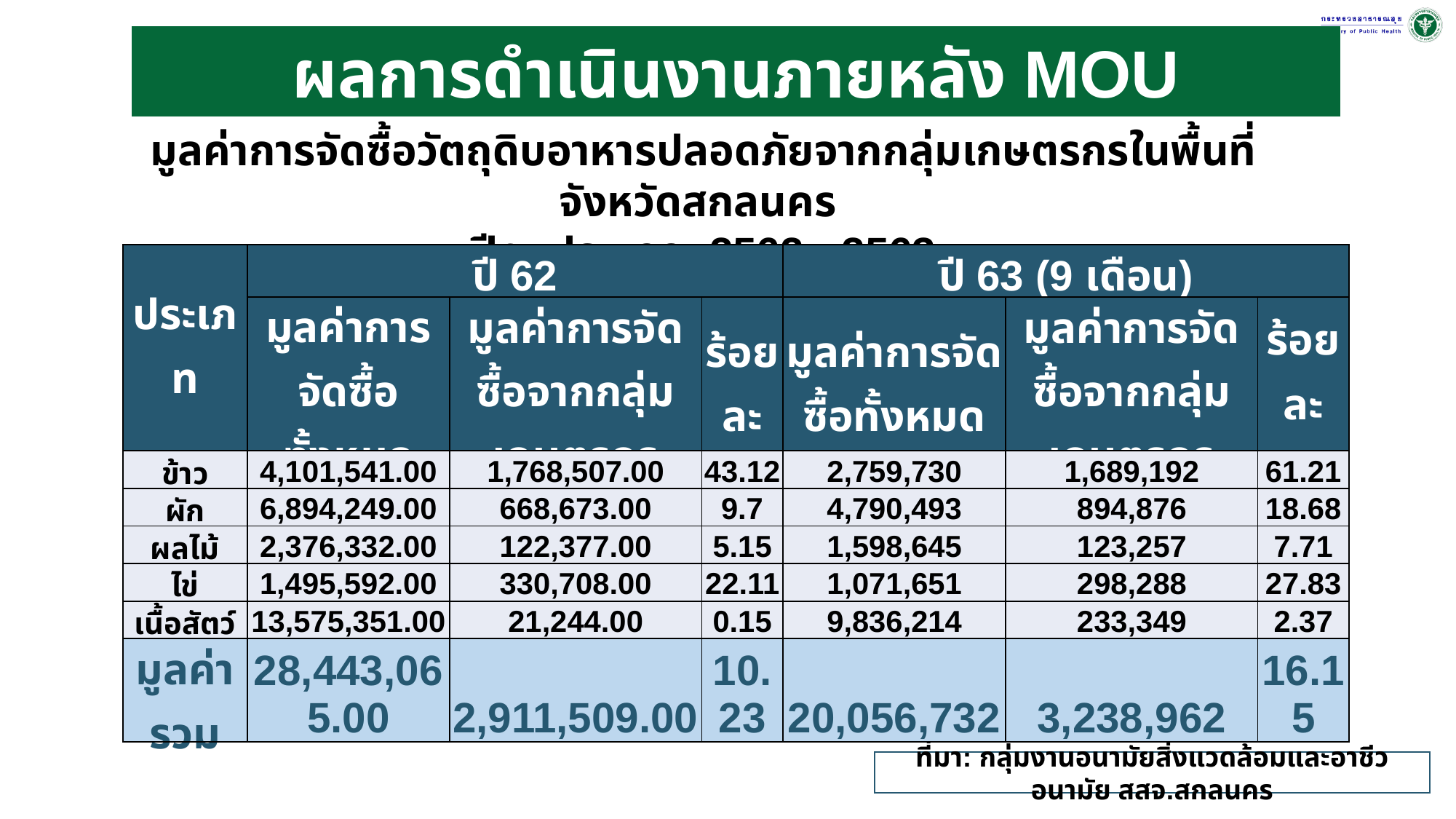

ผลการดำเนินงานภายหลัง MOU
มูลค่าการจัดซื้อวัตถุดิบอาหารปลอดภัยจากกลุ่มเกษตรกรในพื้นที่จังหวัดสกลนคร
ปีงบประมาณ 2562 - 2563
| ประเภท | ปี 62 |  |  | ปี 63 (9 เดือน) |  |  |
| --- | --- | --- | --- | --- | --- | --- |
|  | มูลค่าการจัดซื้อทั้งหมด | มูลค่าการจัดซื้อจากกลุ่มเกษตรกร | ร้อยละ | มูลค่าการจัดซื้อทั้งหมด | มูลค่าการจัดซื้อจากกลุ่มเกษตรกร | ร้อยละ |
| ข้าว | 4,101,541.00 | 1,768,507.00 | 43.12 | 2,759,730 | 1,689,192 | 61.21 |
| ผัก | 6,894,249.00 | 668,673.00 | 9.7 | 4,790,493 | 894,876 | 18.68 |
| ผลไม้ | 2,376,332.00 | 122,377.00 | 5.15 | 1,598,645 | 123,257 | 7.71 |
| ไข่ | 1,495,592.00 | 330,708.00 | 22.11 | 1,071,651 | 298,288 | 27.83 |
| เนื้อสัตว์ | 13,575,351.00 | 21,244.00 | 0.15 | 9,836,214 | 233,349 | 2.37 |
| มูลค่ารวม | 28,443,065.00 | 2,911,509.00 | 10.23 | 20,056,732 | 3,238,962 | 16.15 |
ที่มา: กลุ่มงานอนามัยสิ่งแวดล้อมและอาชีวอนามัย สสจ.สกลนคร
18